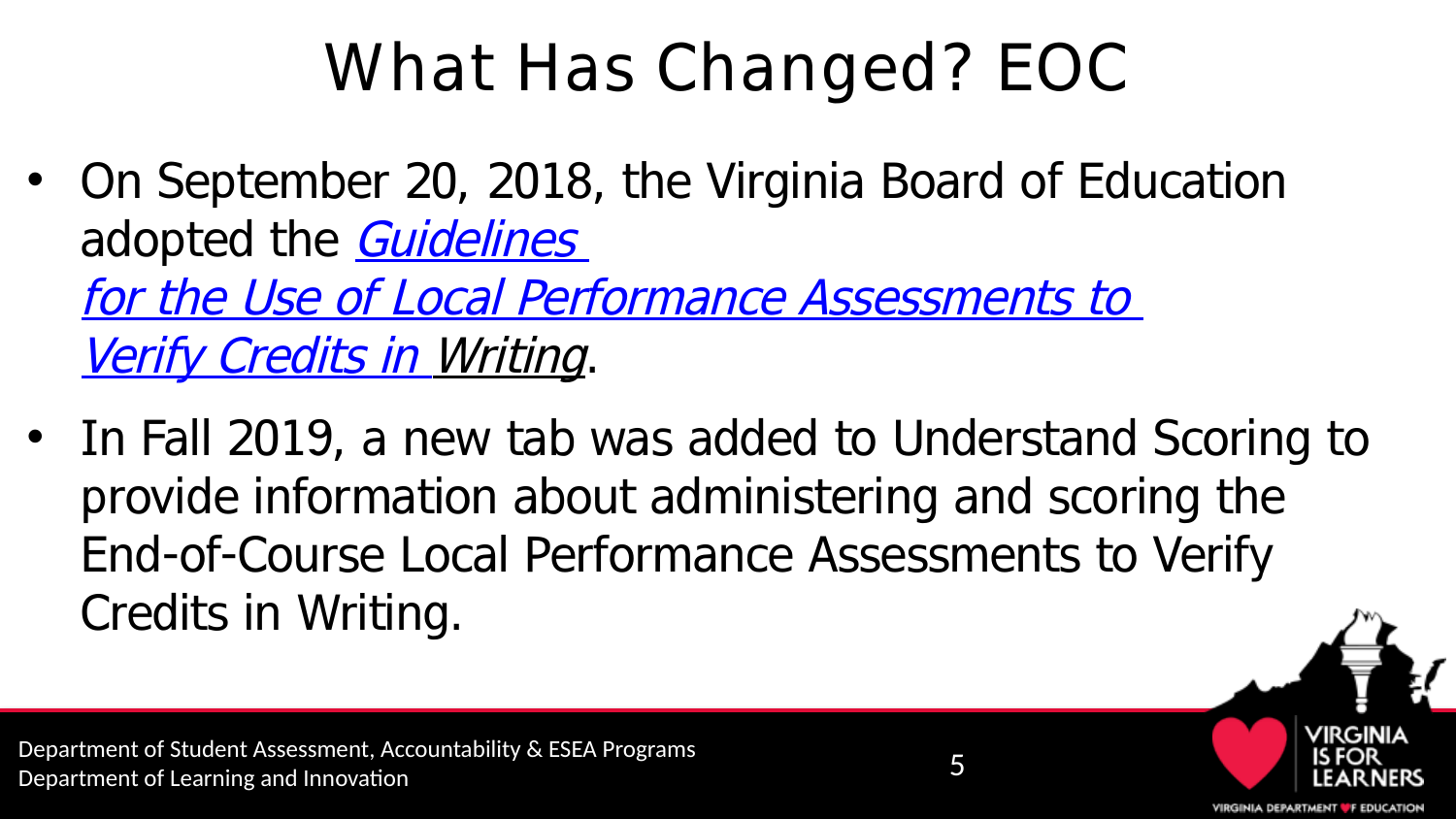

# What Has Changed? EOC
On September 20, 2018, the Virginia Board of Education adopted the Guidelines for the Use of Local Performance Assessments to Verify Credits in Writing.
In Fall 2019, a new tab was added to Understand Scoring to provide information about administering and scoring the End-of-Course Local Performance Assessments to Verify Credits in Writing.